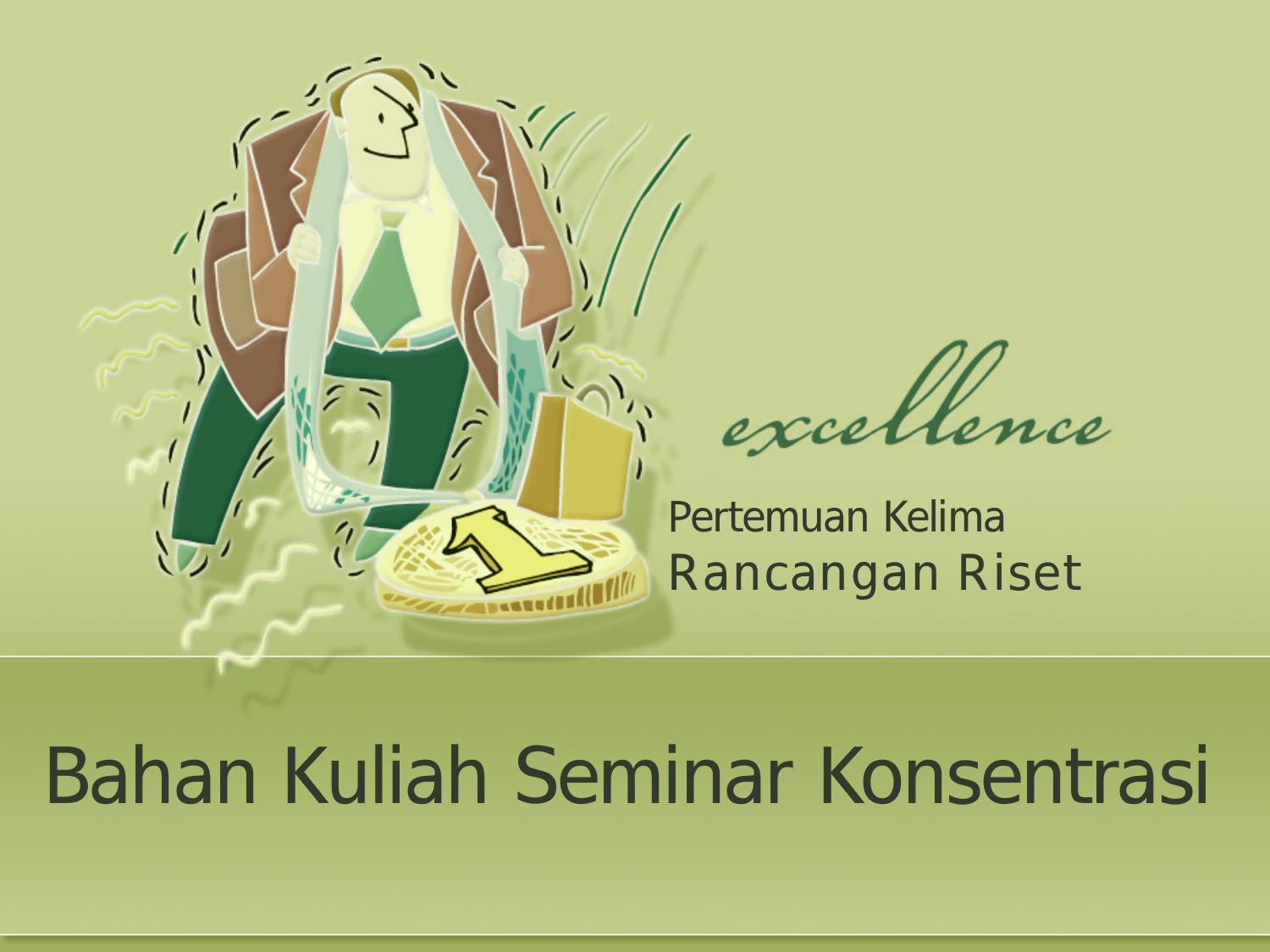

Pertemuan Kelima
Rancangan Riset
# Bahan Kuliah Seminar Konsentrasi